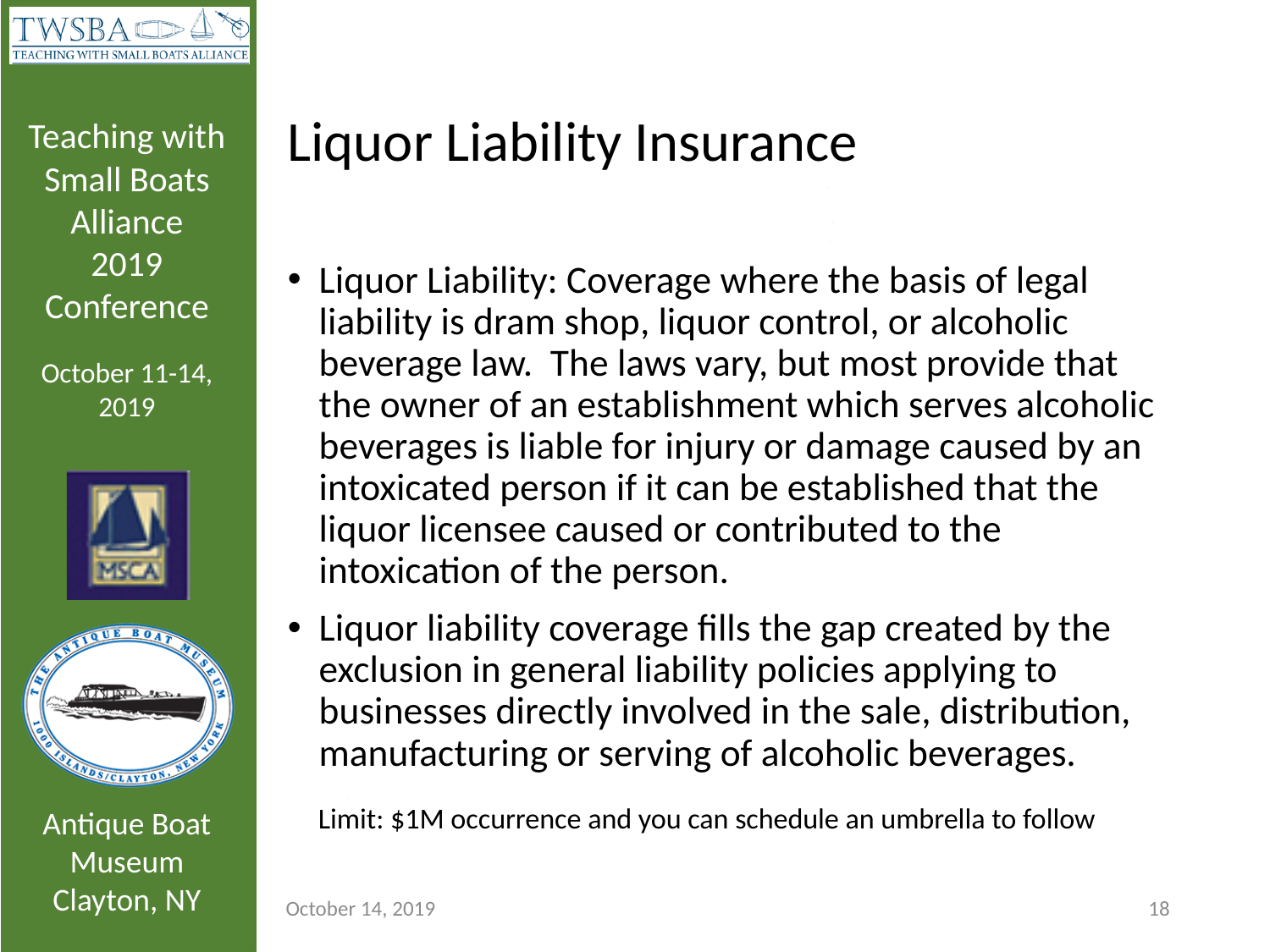

# Liquor Liability Insurance
Liquor Liability: Coverage where the basis of legal liability is dram shop, liquor control, or alcoholic beverage law.  The laws vary, but most provide that the owner of an establishment which serves alcoholic beverages is liable for injury or damage caused by an intoxicated person if it can be established that the liquor licensee caused or contributed to the intoxication of the person.
Liquor liability coverage fills the gap created by the exclusion in general liability policies applying to businesses directly involved in the sale, distribution, manufacturing or serving of alcoholic beverages.
   Limit: $1M occurrence and you can schedule an umbrella to follow

October 14, 2019
18